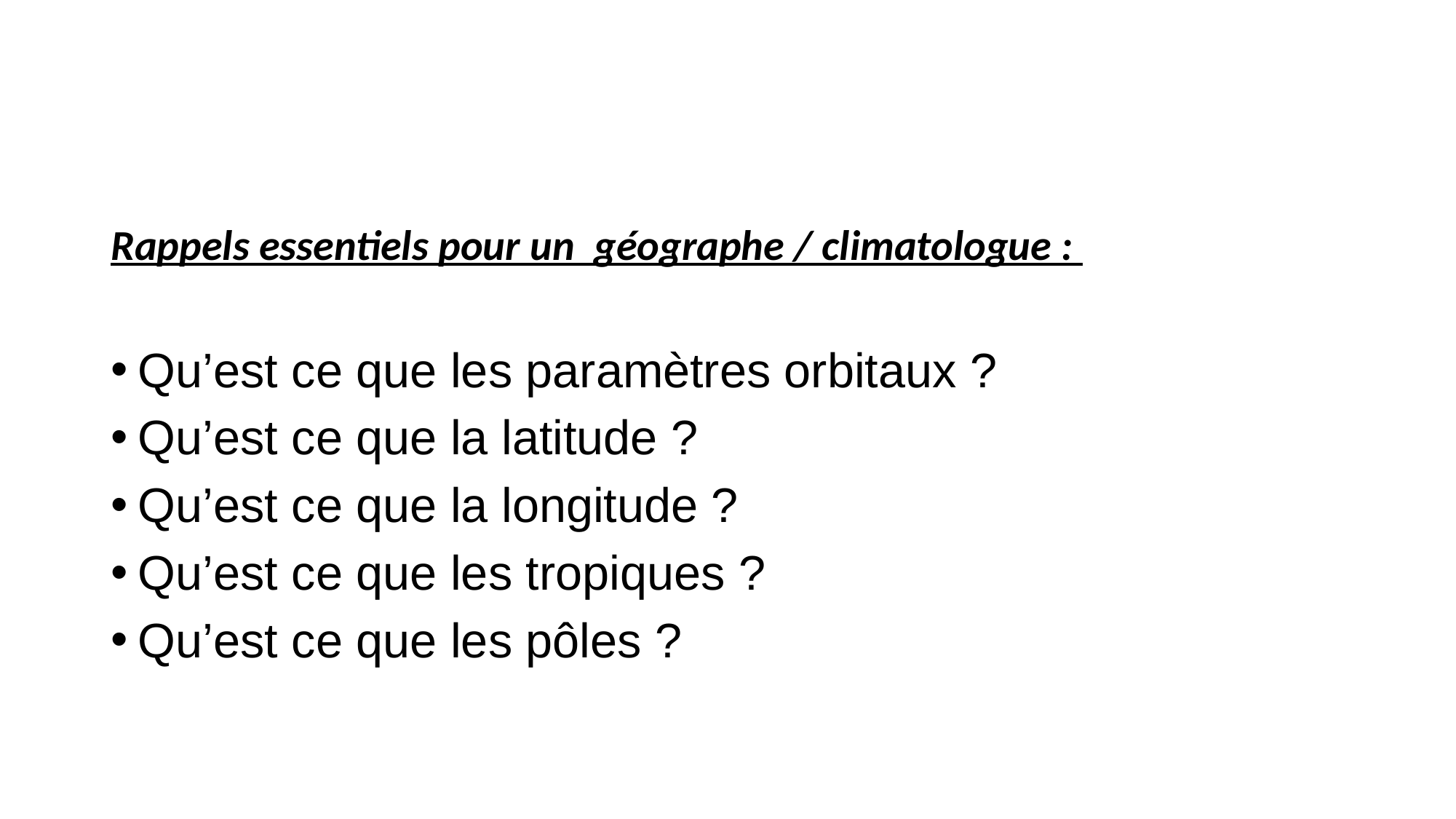

#
Rappels essentiels pour un  géographe / climatologue :

Qu’est ce que les paramètres orbitaux ?
Qu’est ce que la latitude ?
Qu’est ce que la longitude ?
Qu’est ce que les tropiques ?
Qu’est ce que les pôles ?